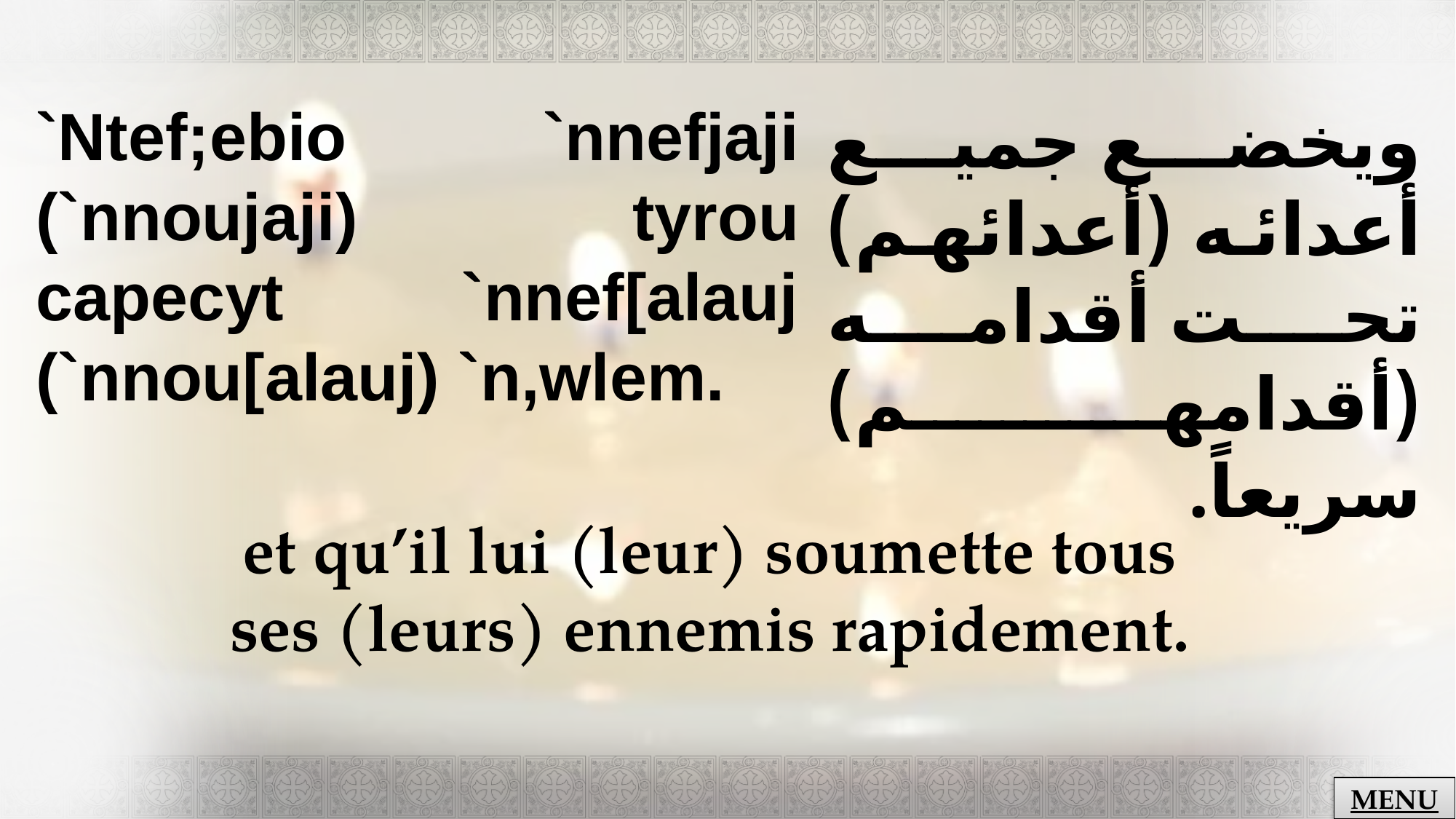

`Ntef;ebio `nnefjaji (`nnoujaji) tyrou capecyt `nnef[alauj (`nnou[alauj) `n,wlem.
ويخضع جميع أعدائه (أعدائهم) تحت أقدامه (أقدامهم) سريعاً.
et qu’il lui (leur) soumette tous ses (leurs) ennemis rapidement.
MENU